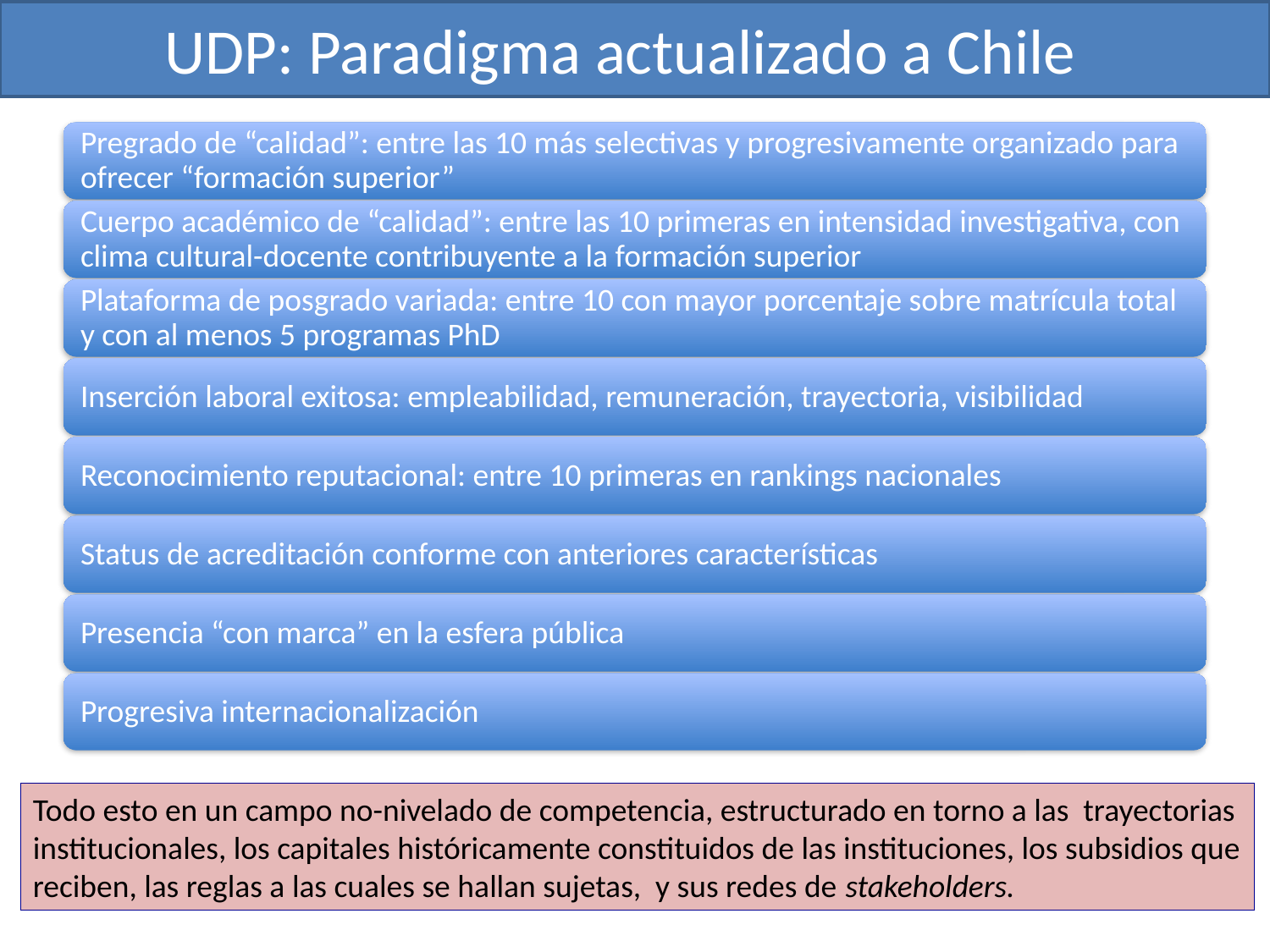

# UDP: Paradigma actualizado a Chile
Pregrado de “calidad”: entre las 10 más selectivas y progresivamente organizado para ofrecer “formación superior”
Cuerpo académico de “calidad”: entre las 10 primeras en intensidad investigativa, con clima cultural-docente contribuyente a la formación superior
Plataforma de posgrado variada: entre 10 con mayor porcentaje sobre matrícula total y con al menos 5 programas PhD
Inserción laboral exitosa: empleabilidad, remuneración, trayectoria, visibilidad
Reconocimiento reputacional: entre 10 primeras en rankings nacionales
Status de acreditación conforme con anteriores características
Presencia “con marca” en la esfera pública
Progresiva internacionalización
Todo esto en un campo no-nivelado de competencia, estructurado en torno a las  trayectorias institucionales, los capitales históricamente constituidos de las instituciones, los subsidios que reciben, las reglas a las cuales se hallan sujetas,  y sus redes de stakeholders.